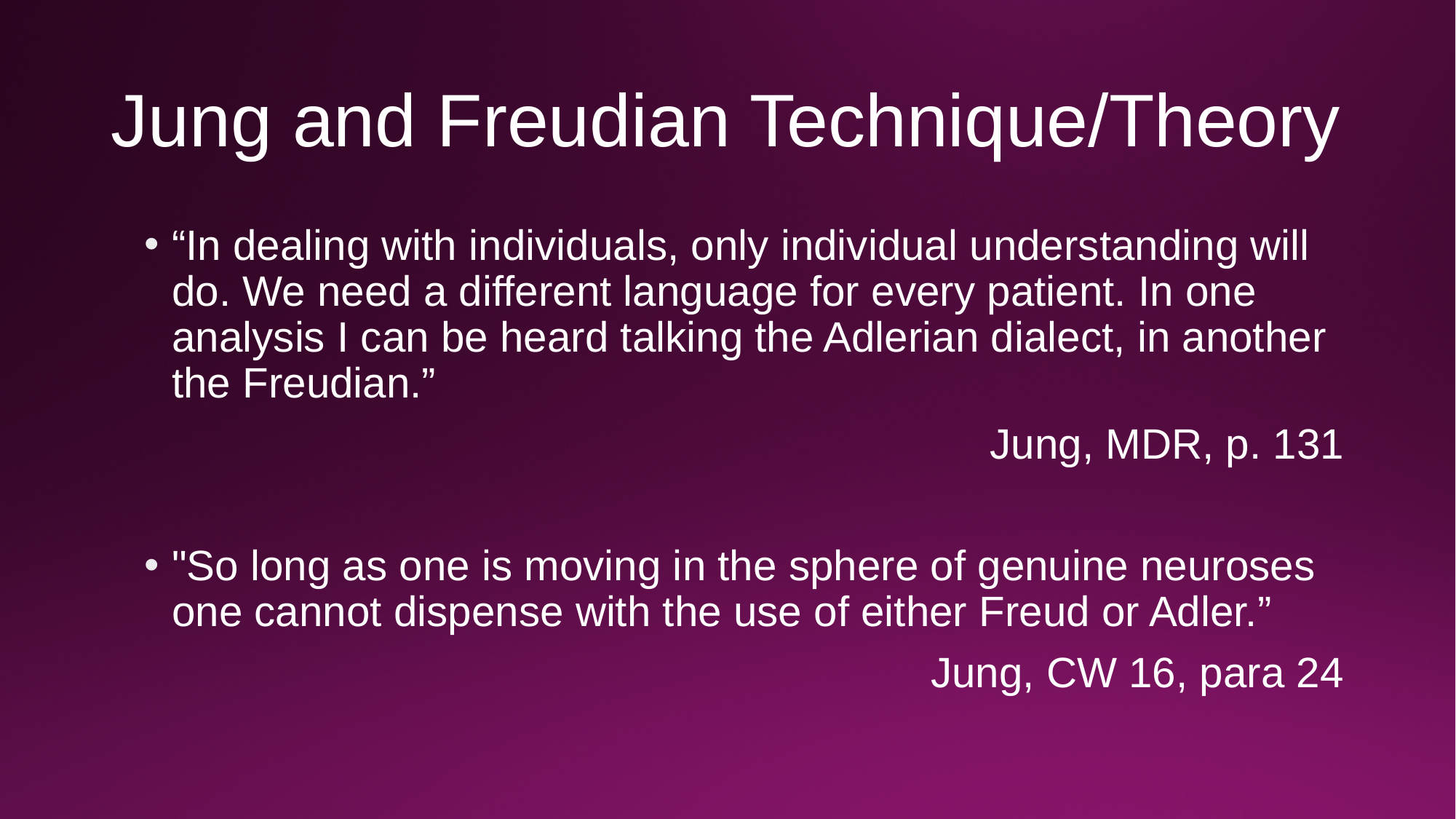

# Jung and Freudian Technique/Theory
“In dealing with individuals, only individual understanding will do. We need a different language for every patient. In one analysis I can be heard talking the Adlerian dialect, in another the Freudian.”
Jung, MDR, p. 131

"So long as one is moving in the sphere of genuine neuroses one cannot dispense with the use of either Freud or Adler.”
Jung, CW 16, para 24